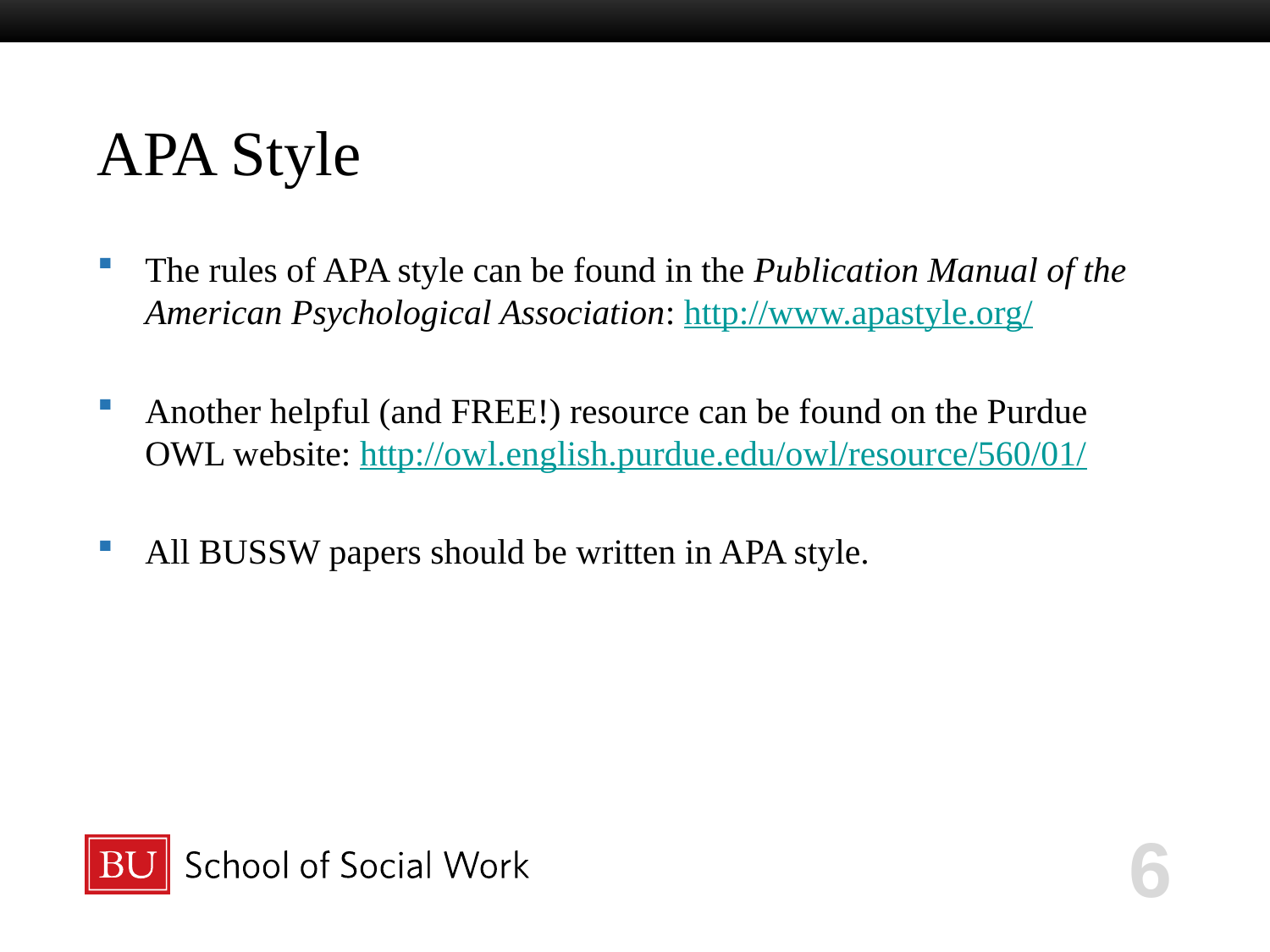

# APA Style
The rules of APA style can be found in the Publication Manual of the American Psychological Association: http://www.apastyle.org/

Another helpful (and FREE!) resource can be found on the Purdue OWL website: http://owl.english.purdue.edu/owl/resource/560/01/

All BUSSW papers should be written in APA style.
6